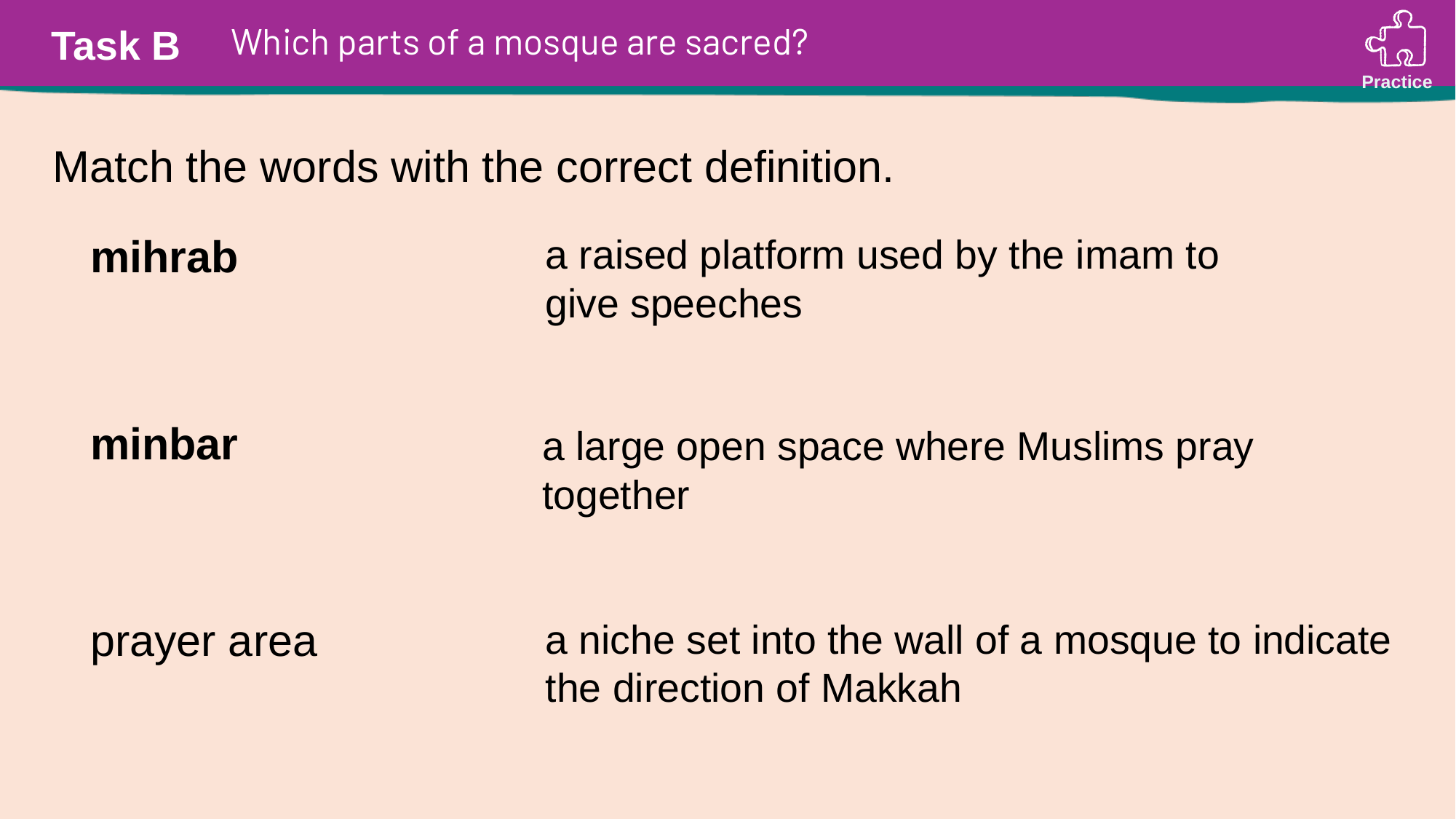

# Which parts of a mosque are sacred?

Match the words with the correct definition.
mihrab

minbar

prayer area
a raised platform used by the imam to give speeches

a large open space where Muslims pray together

a niche set into the wall of a mosque to indicate the direction of Makkah